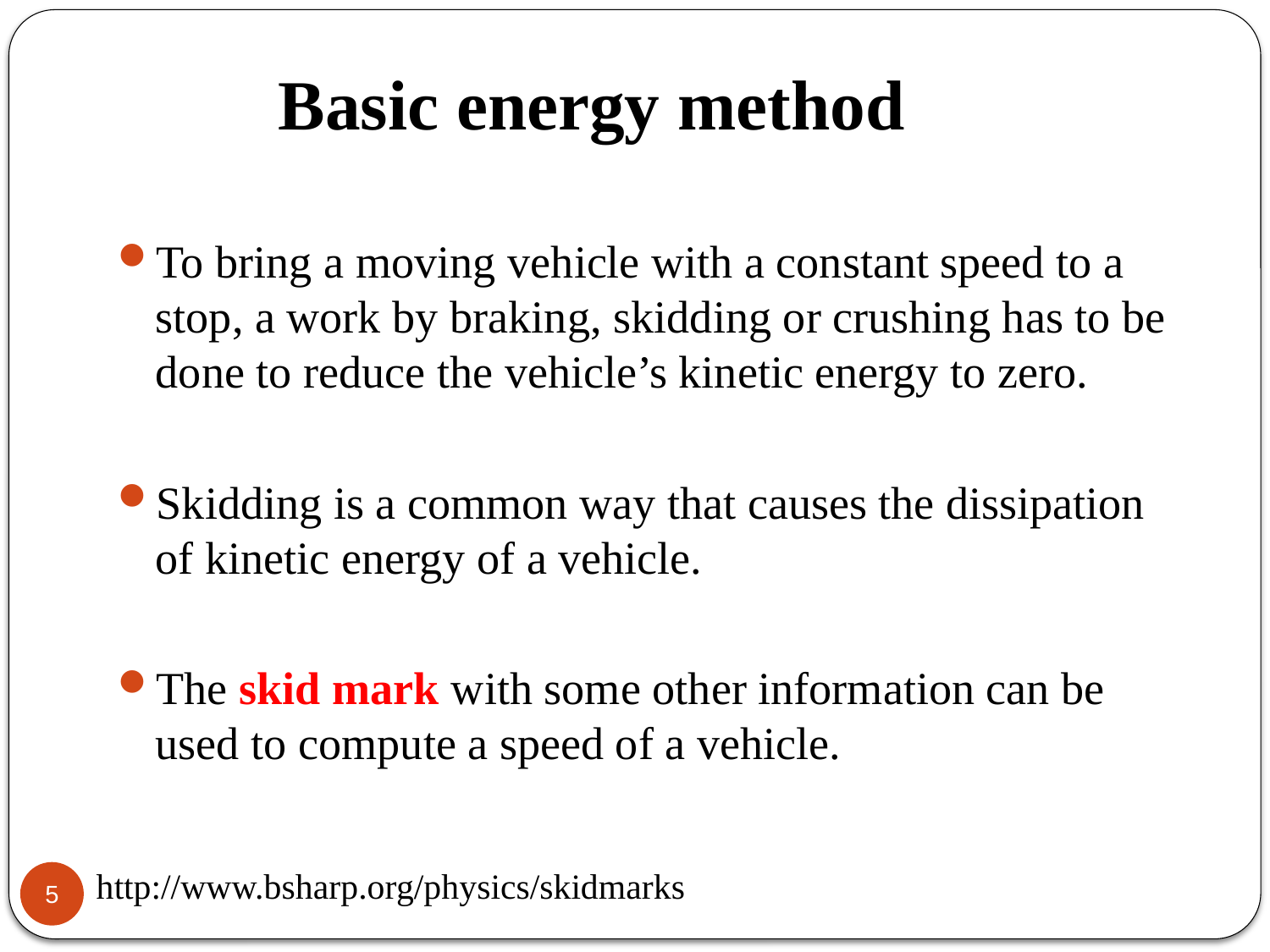

# Basic energy method
To bring a moving vehicle with a constant speed to a stop, a work by braking, skidding or crushing has to be done to reduce the vehicle’s kinetic energy to zero.

Skidding is a common way that causes the dissipation of kinetic energy of a vehicle.

The skid mark with some other information can be used to compute a speed of a vehicle.

http://www.bsharp.org/physics/skidmarks
5